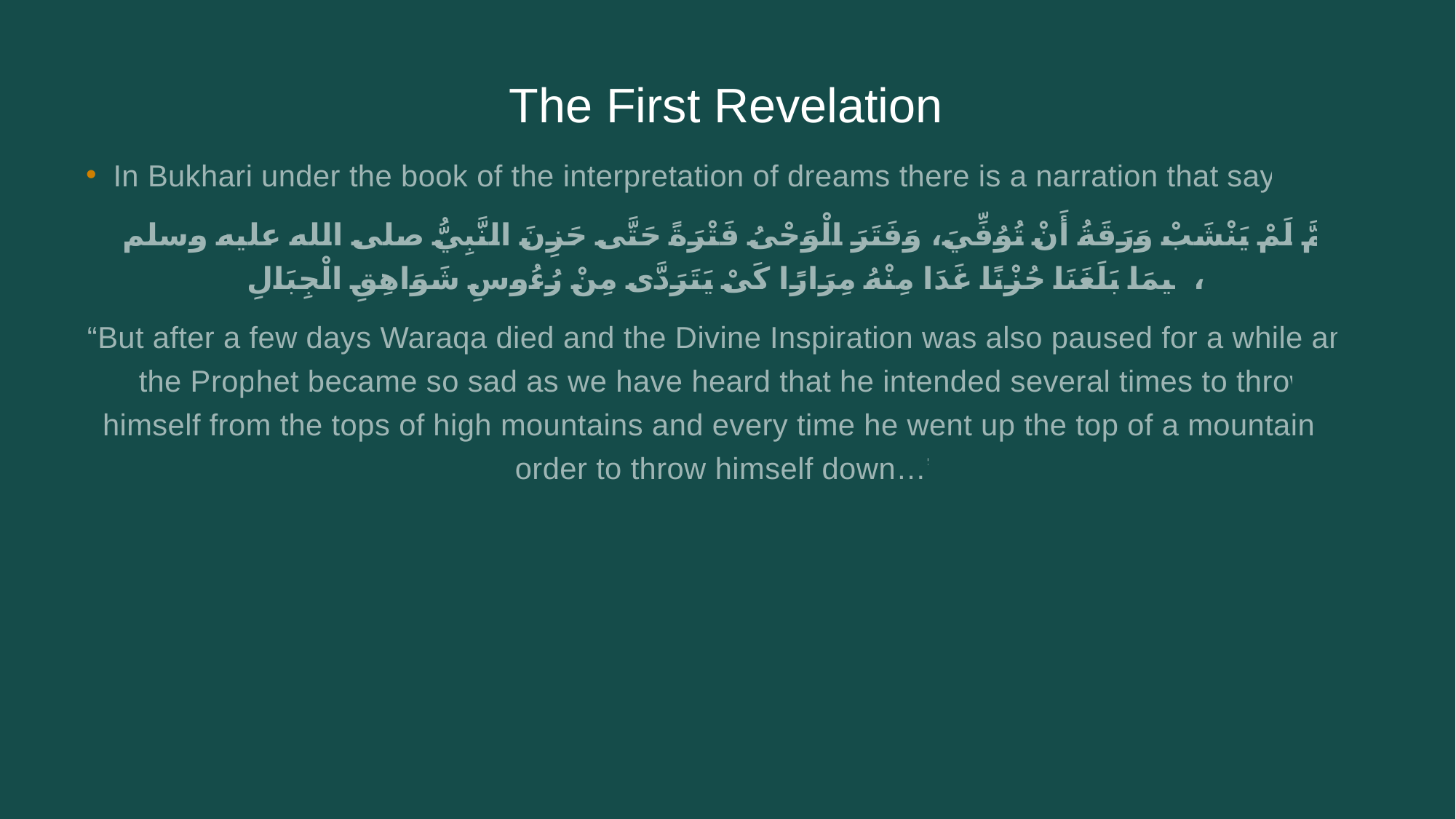

# The First Revelation
In Bukhari under the book of the interpretation of dreams there is a narration that says:
 ثُمَّ لَمْ يَنْشَبْ وَرَقَةُ أَنْ تُوُفِّيَ، وَفَتَرَ الْوَحْىُ فَتْرَةً حَتَّى حَزِنَ النَّبِيُّ صلى الله عليه وسلم فِيمَا بَلَغَنَا حُزْنًا غَدَا مِنْهُ مِرَارًا كَىْ يَتَرَدَّى مِنْ رُءُوسِ شَوَاهِقِ الْجِبَالِ،
“But after a few days Waraqa died and the Divine Inspiration was also paused for a while and the Prophet became so sad as we have heard that he intended several times to throw himself from the tops of high mountains and every time he went up the top of a mountain in order to throw himself down…”